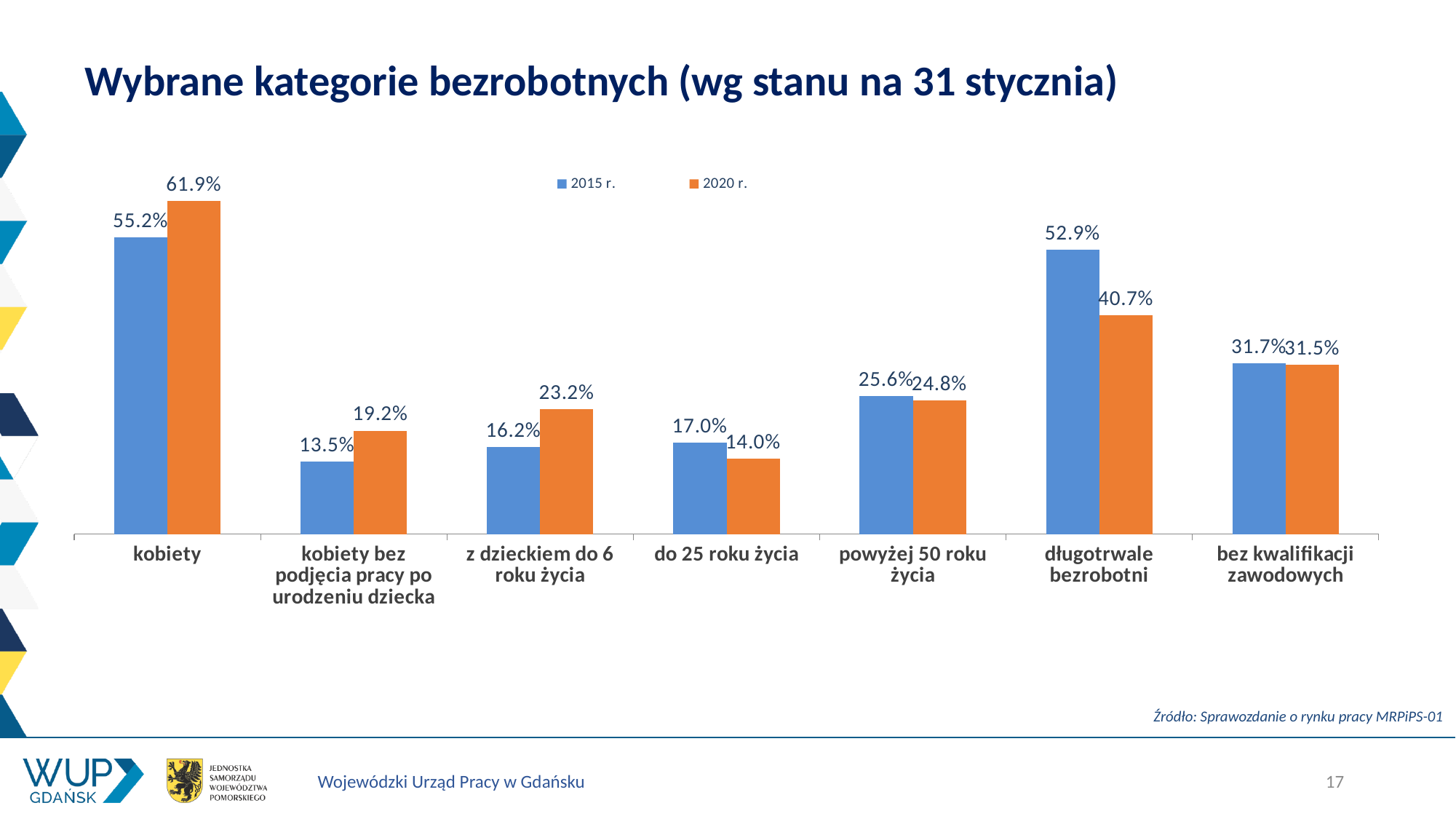

# Wybrane kategorie bezrobotnych (wg stanu na 31 stycznia)

### Chart

| Category | 2015 r. | 2020 r. |
|---|---|---|
| kobiety | 0.552 | 0.619 |
| kobiety bez podjęcia pracy po urodzeniu dziecka | 0.135 | 0.192 |
| z dzieckiem do 6 roku życia | 0.162 | 0.232 |
| do 25 roku życia | 0.17 | 0.14 |
| powyżej 50 roku życia | 0.256 | 0.248 |
| długotrwale bezrobotni | 0.529 | 0.407 |
| bez kwalifikacji zawodowych | 0.317 | 0.315 |
Źródło: Sprawozdanie o rynku pracy MRPiPS-01
17